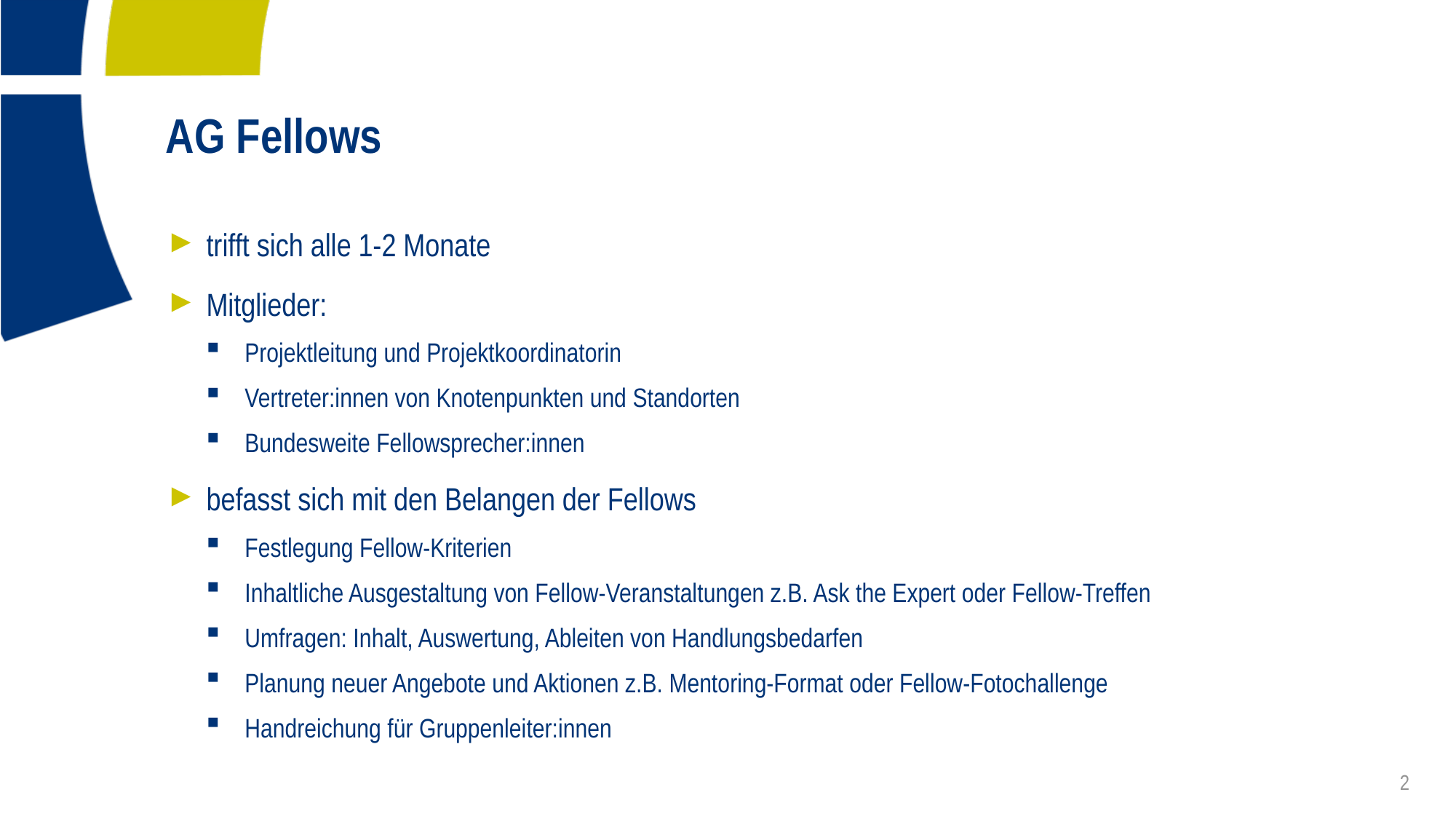

# AG Fellows
trifft sich alle 1-2 Monate
Mitglieder:
Projektleitung und Projektkoordinatorin
Vertreter:innen von Knotenpunkten und Standorten
Bundesweite Fellowsprecher:innen
befasst sich mit den Belangen der Fellows
Festlegung Fellow-Kriterien
Inhaltliche Ausgestaltung von Fellow-Veranstaltungen z.B. Ask the Expert oder Fellow-Treffen
Umfragen: Inhalt, Auswertung, Ableiten von Handlungsbedarfen
Planung neuer Angebote und Aktionen z.B. Mentoring-Format oder Fellow-Fotochallenge
Handreichung für Gruppenleiter:innen

2